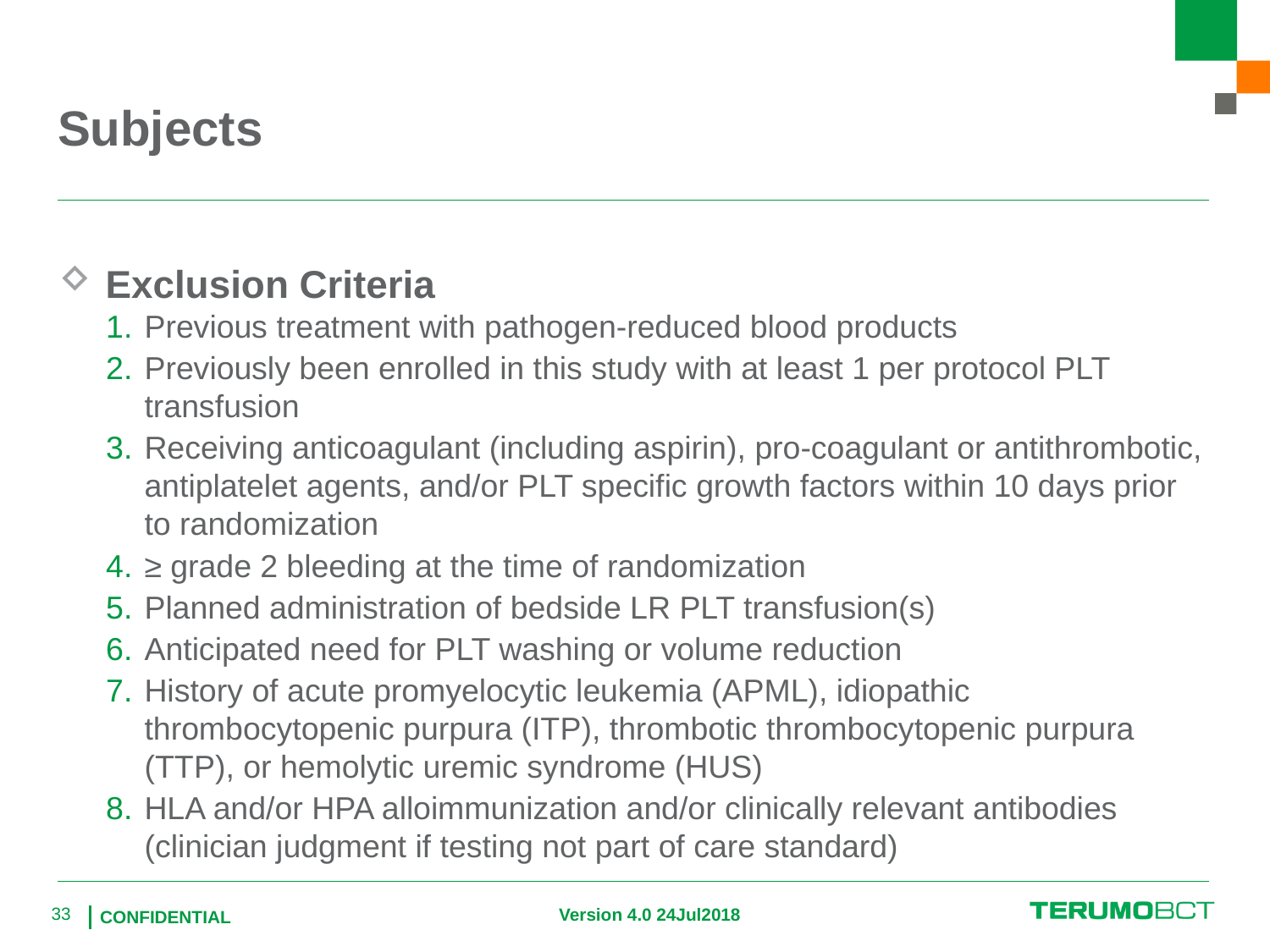

# Subjects
Exclusion Criteria
Previous treatment with pathogen-reduced blood products
Previously been enrolled in this study with at least 1 per protocol PLT transfusion
Receiving anticoagulant (including aspirin), pro-coagulant or antithrombotic, antiplatelet agents, and/or PLT specific growth factors within 10 days prior to randomization
≥ grade 2 bleeding at the time of randomization
Planned administration of bedside LR PLT transfusion(s)
Anticipated need for PLT washing or volume reduction
History of acute promyelocytic leukemia (APML), idiopathic thrombocytopenic purpura (ITP), thrombotic thrombocytopenic purpura (TTP), or hemolytic uremic syndrome (HUS)
HLA and/or HPA alloimmunization and/or clinically relevant antibodies (clinician judgment if testing not part of care standard)